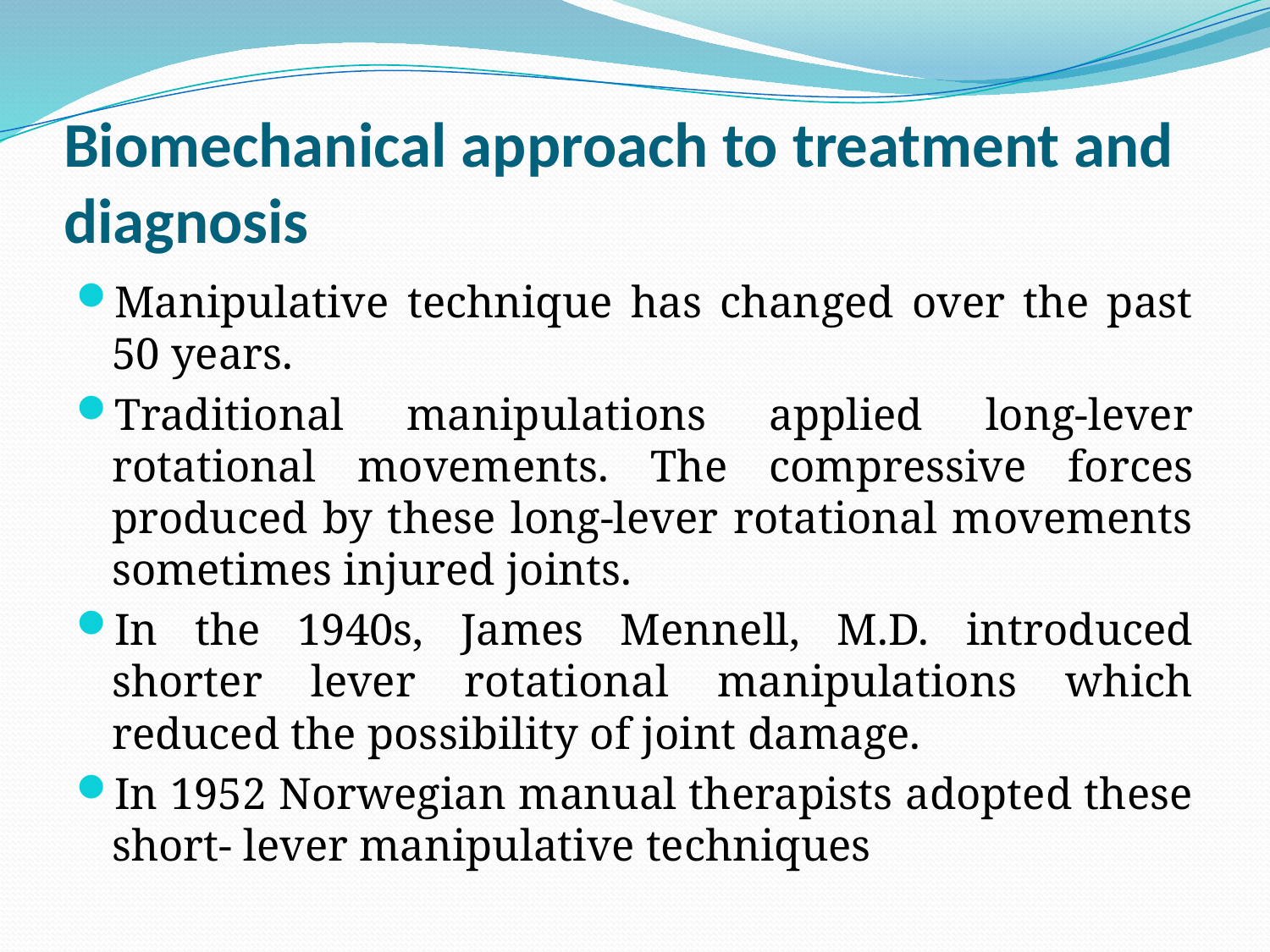

# Biomechanical approach to treatment and diagnosis
Manipulative technique has changed over the past 50 years.
Traditional manipulations applied long-lever rotational movements. The compressive forces produced by these long-lever rotational movements sometimes injured joints.
In the 1940s, James Mennell, M.D. introduced shorter lever rotational manipulations which reduced the possibility of joint damage.
In 1952 Norwegian manual therapists adopted these short- lever manipulative techniques